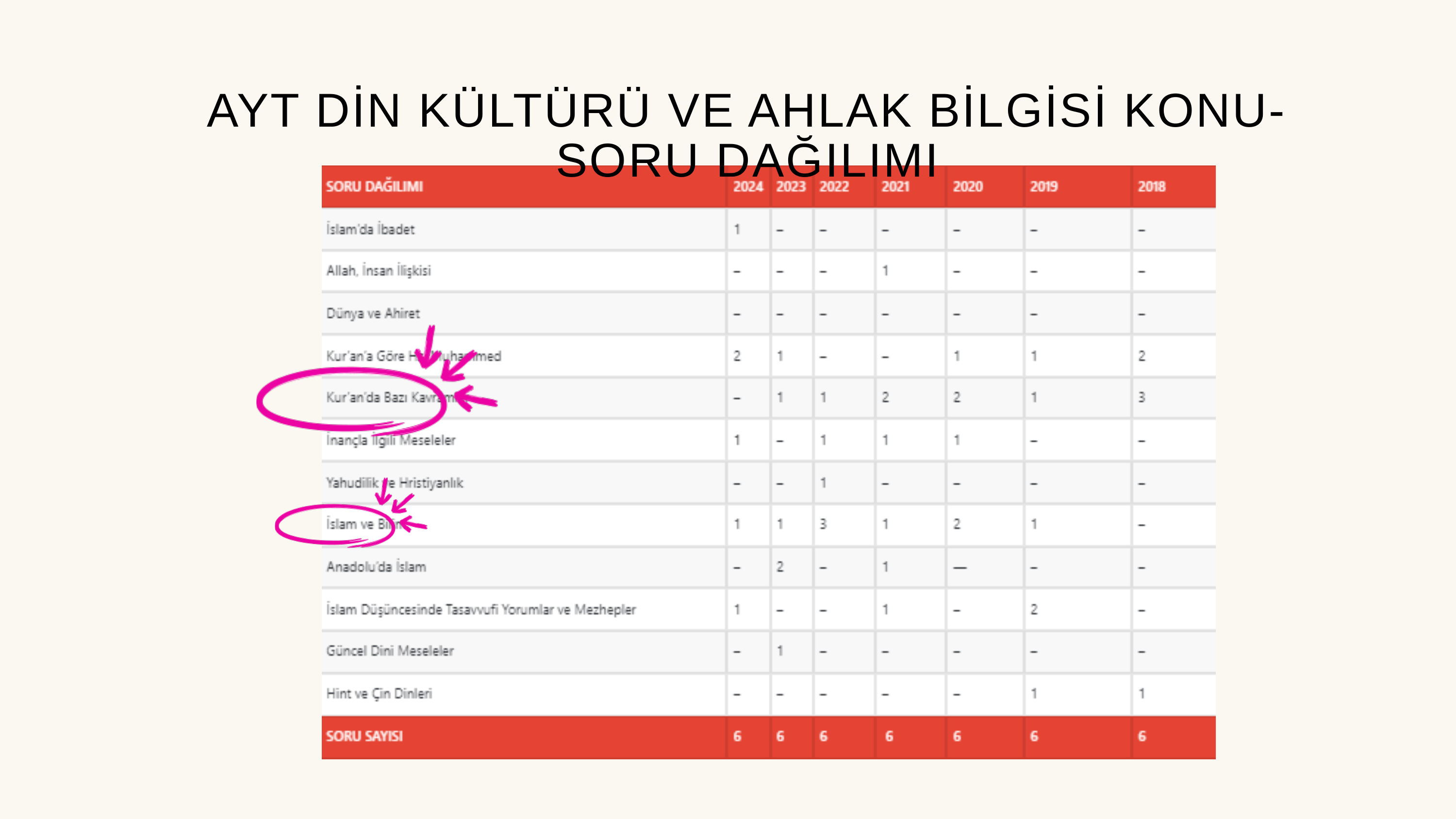

AYT DİN KÜLTÜRÜ VE AHLAK BİLGİSİ KONU-SORU DAĞILIMI